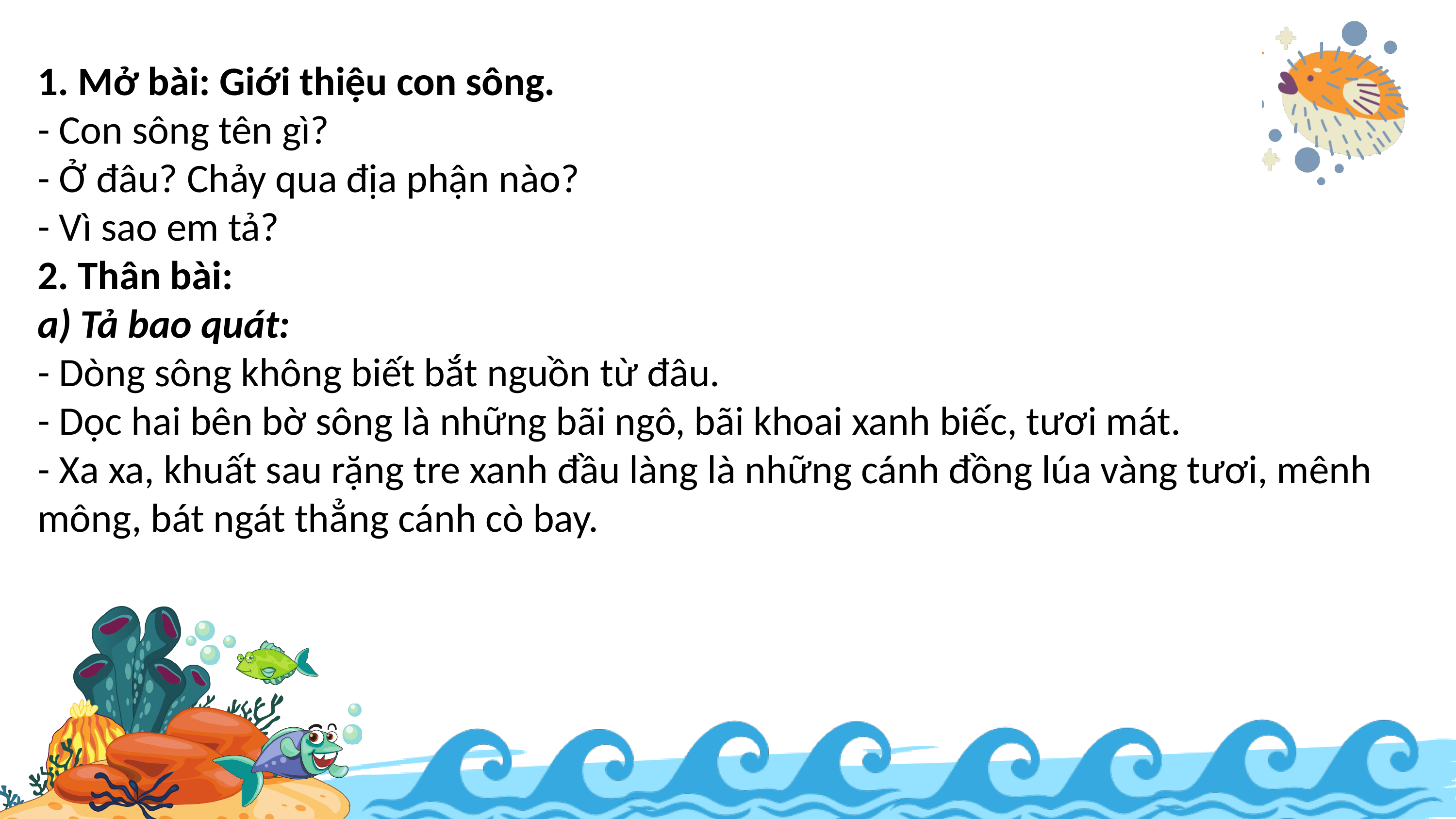

1. Mở bài: Giới thiệu con sông.
- Con sông tên gì?
- Ở đâu? Chảy qua địa phận nào?
- Vì sao em tả?
2. Thân bài:
a) Tả bao quát:
- Dòng sông không biết bắt nguồn từ đâu.
- Dọc hai bên bờ sông là những bãi ngô, bãi khoai xanh biếc, tươi mát.
- Xa xa, khuất sau rặng tre xanh đầu làng là những cánh đồng lúa vàng tươi, mênh mông, bát ngát thẳng cánh cò bay.